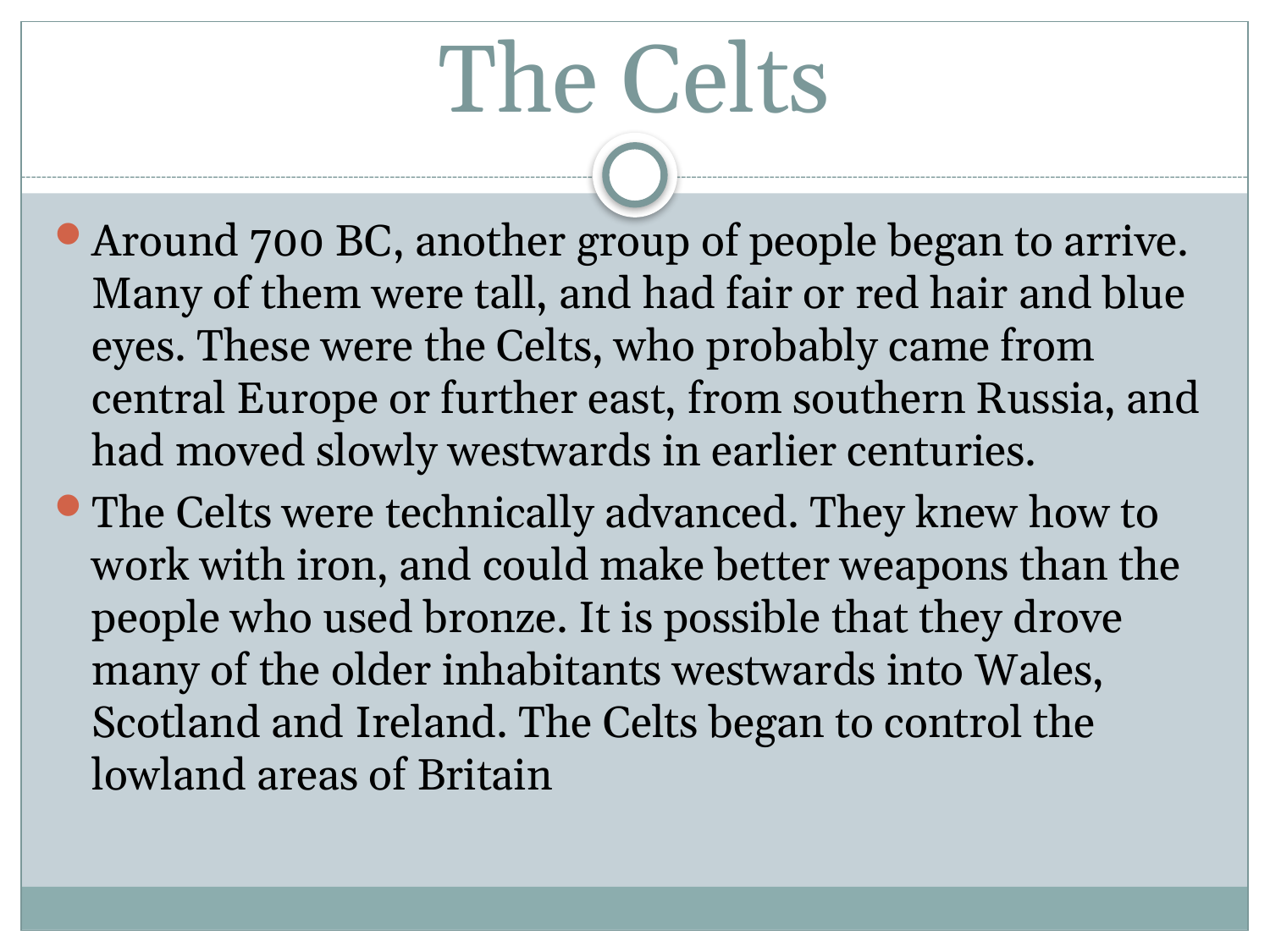

# The Celts
Around 700 BC, another group of people began to arrive. Many of them were tall, and had fair or red hair and blue eyes. These were the Celts, who probably came from central Europe or further east, from southern Russia, and had moved slowly westwards in earlier centuries.
The Celts were technically advanced. They knew how to work with iron, and could make better weapons than the people who used bronze. It is possible that they drove many of the older inhabitants westwards into Wales, Scotland and Ireland. The Celts began to control the lowland areas of Britain